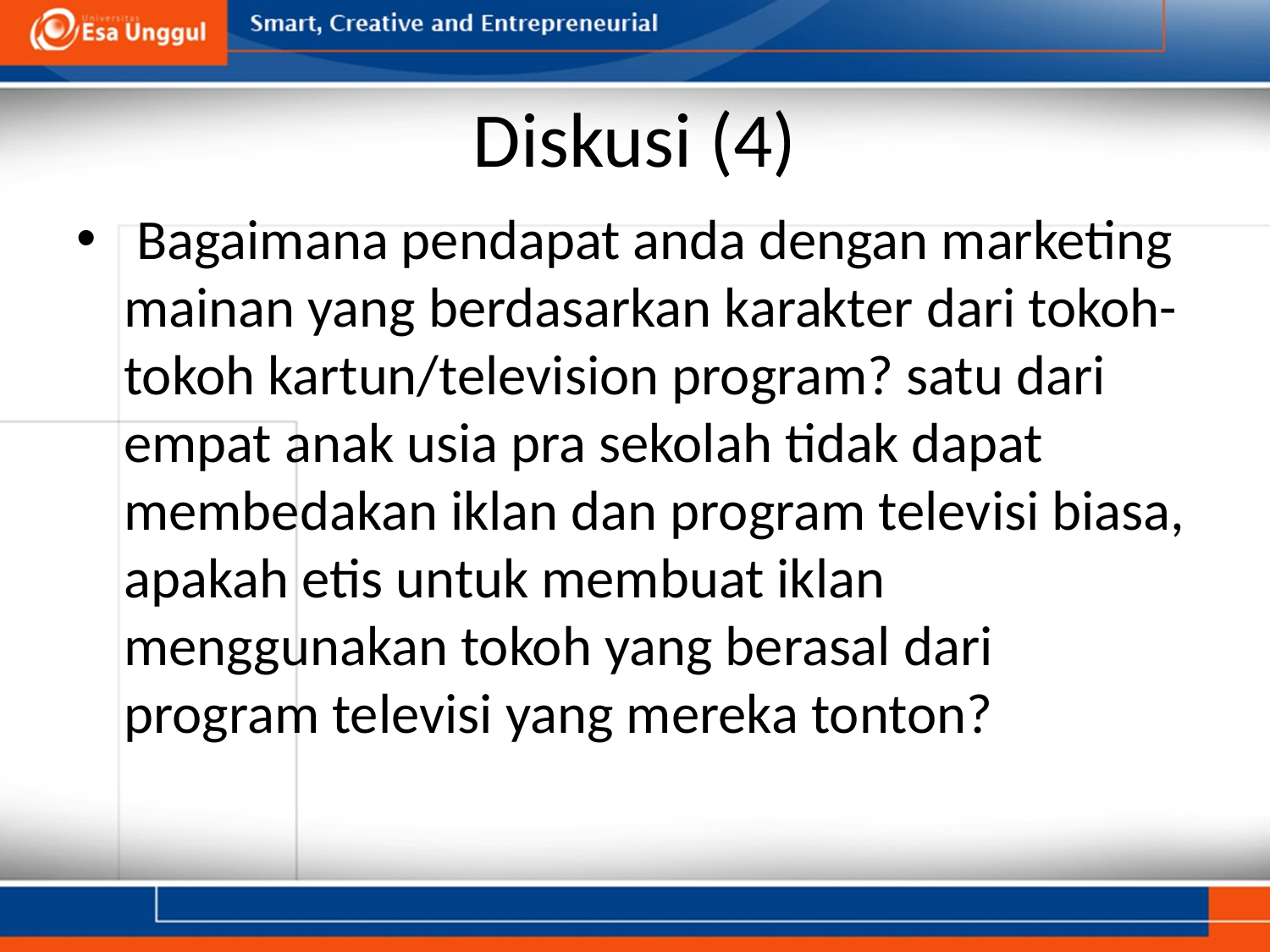

# Diskusi (4)
 Bagaimana pendapat anda dengan marketing mainan yang berdasarkan karakter dari tokoh-tokoh kartun/television program? satu dari empat anak usia pra sekolah tidak dapat membedakan iklan dan program televisi biasa, apakah etis untuk membuat iklan menggunakan tokoh yang berasal dari program televisi yang mereka tonton?